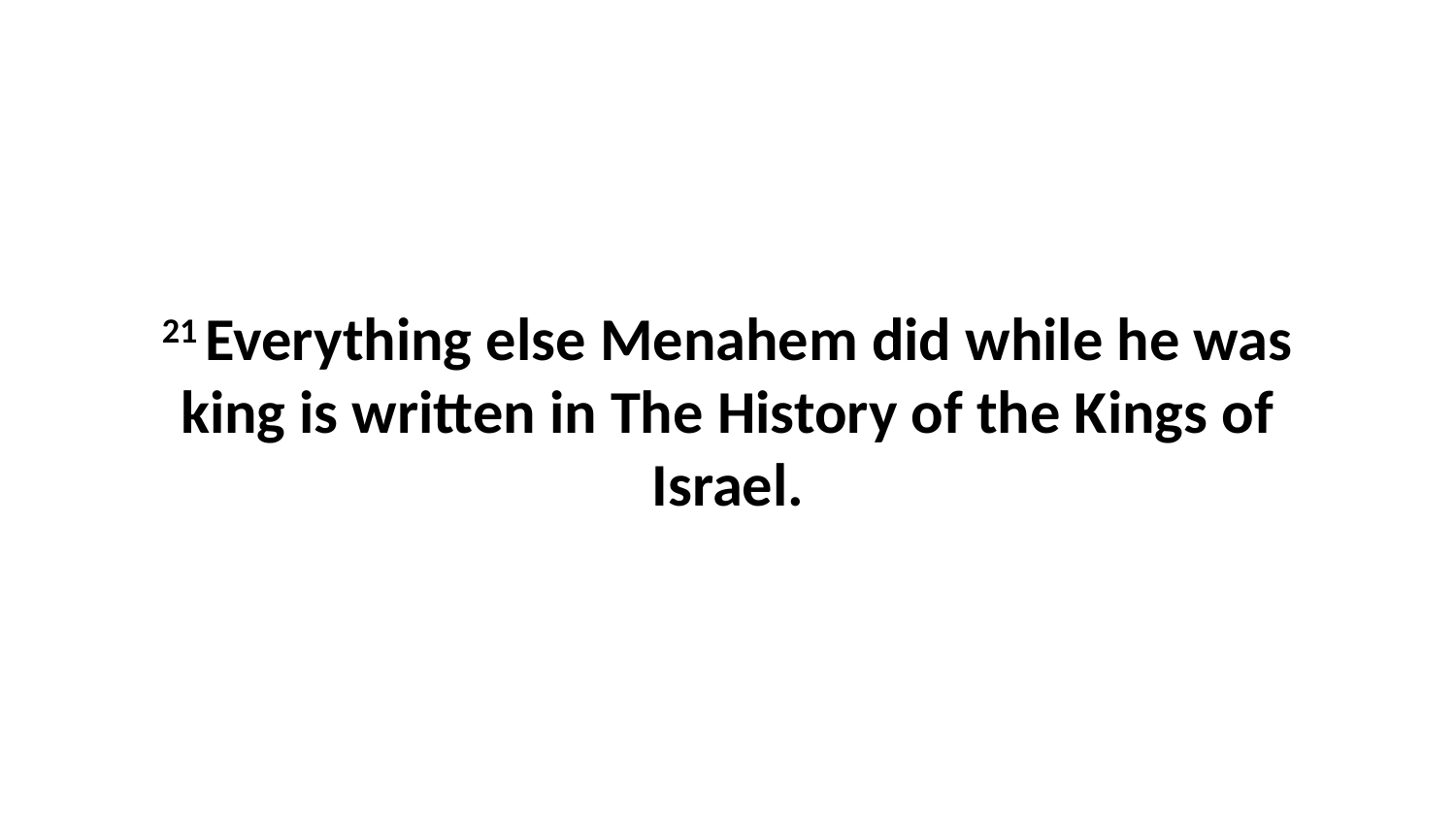

21 Everything else Menahem did while he was king is written in The History of the Kings of Israel.